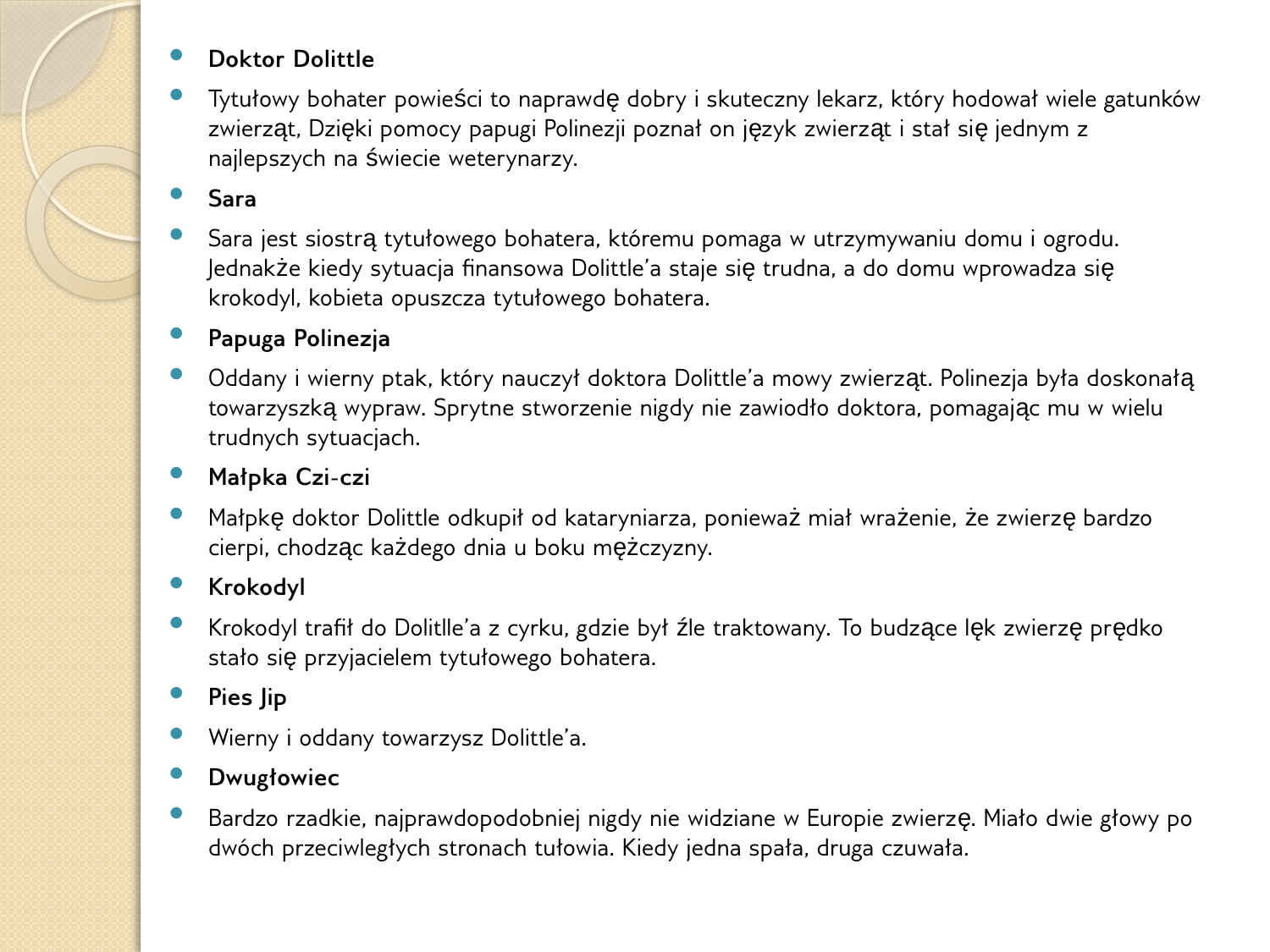

Doktor Dolittle
Tytułowy bohater powieści to naprawdę dobry i skuteczny lekarz, który hodował wiele gatunków zwierząt, Dzięki pomocy papugi Polinezji poznał on język zwierząt i stał się jednym z najlepszych na świecie weterynarzy.
Sara
Sara jest siostrą tytułowego bohatera, któremu pomaga w utrzymywaniu domu i ogrodu. Jednakże kiedy sytuacja finansowa Dolittle’a staje się trudna, a do domu wprowadza się krokodyl, kobieta opuszcza tytułowego bohatera.
Papuga Polinezja
Oddany i wierny ptak, który nauczył doktora Dolittle’a mowy zwierząt. Polinezja była doskonałą towarzyszką wypraw. Sprytne stworzenie nigdy nie zawiodło doktora, pomagając mu w wielu trudnych sytuacjach.
Małpka Czi-czi
Małpkę doktor Dolittle odkupił od kataryniarza, ponieważ miał wrażenie, że zwierzę bardzo cierpi, chodząc każdego dnia u boku mężczyzny.
Krokodyl
Krokodyl trafił do Dolitlle’a z cyrku, gdzie był źle traktowany. To budzące lęk zwierzę prędko stało się przyjacielem tytułowego bohatera.
Pies Jip
Wierny i oddany towarzysz Dolittle’a.
Dwugłowiec
Bardzo rzadkie, najprawdopodobniej nigdy nie widziane w Europie zwierzę. Miało dwie głowy po dwóch przeciwległych stronach tułowia. Kiedy jedna spała, druga czuwała.